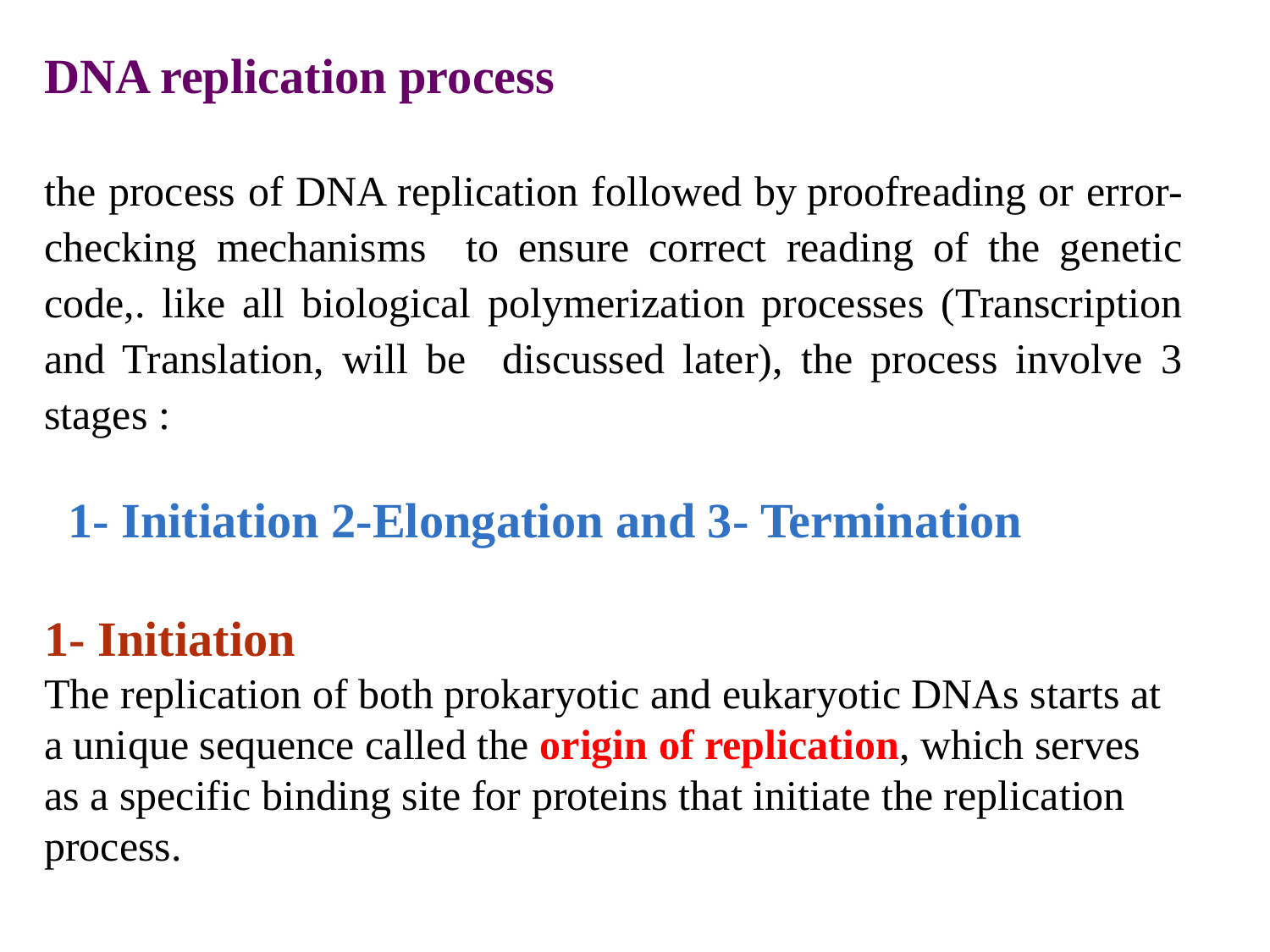

DNA replication process

the process of DNA replication followed by proofreading or error-checking mechanisms  to ensure correct reading of the genetic code,. like all biological polymerization processes (Transcription and Translation, will be  discussed later), the process involve 3 stages :

  1- Initiation 2-Elongation and 3- Termination

1- Initiation
The replication of both prokaryotic and eukaryotic DNAs starts at a unique sequence called the origin of replication, which serves as a specific binding site for proteins that initiate the replication process.